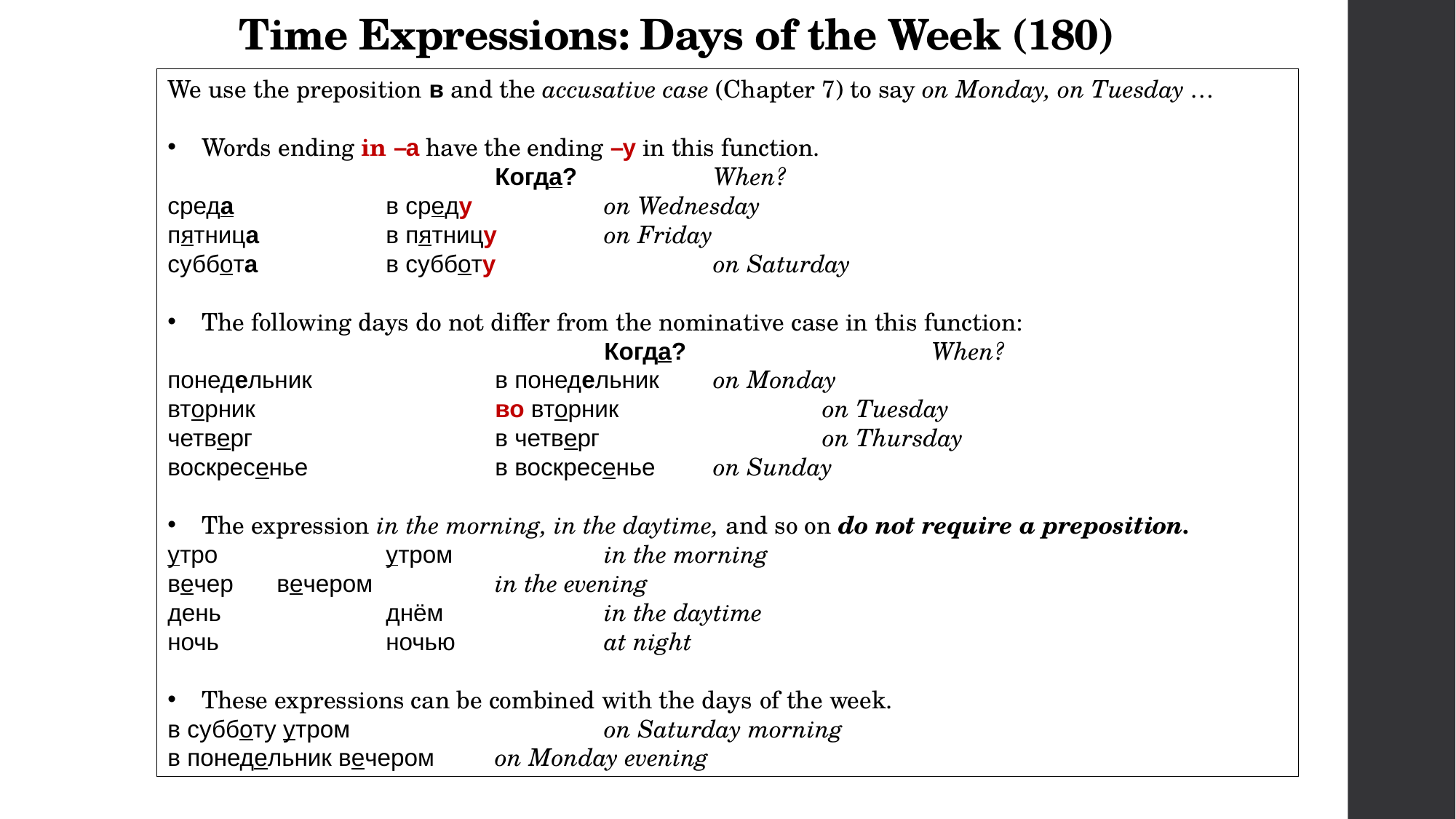

# Time Expressions: Days of the Week (180)
We use the preposition в and the accusative case (Chapter 7) to say on Monday, on Tuesday …

Words ending in –а have the ending –у in this function.
			Когда? 		When?
среда		в среду		on Wednesday
пятница		в пятницу	on Friday
суббота		в субботу		on Saturday

The following days do not differ from the nominative case in this function:
				Когда? 			When?
понедельник		в понедельник 	on Monday
вторник			во вторник 		on Tuesday
четверг			в четверг 		on Thursday
воскресенье		в воскресенье 	on Sunday

The expression in the morning, in the daytime, and so on do not require a preposition.
утро		утром 	 	in the morning
вечер	вечером		in the evening
день		днём	 	in the daytime
ночь		ночью		at night

These expressions can be combined with the days of the week.
в субботу утром			on Saturday morning
в понедельник вечером	on Monday evening